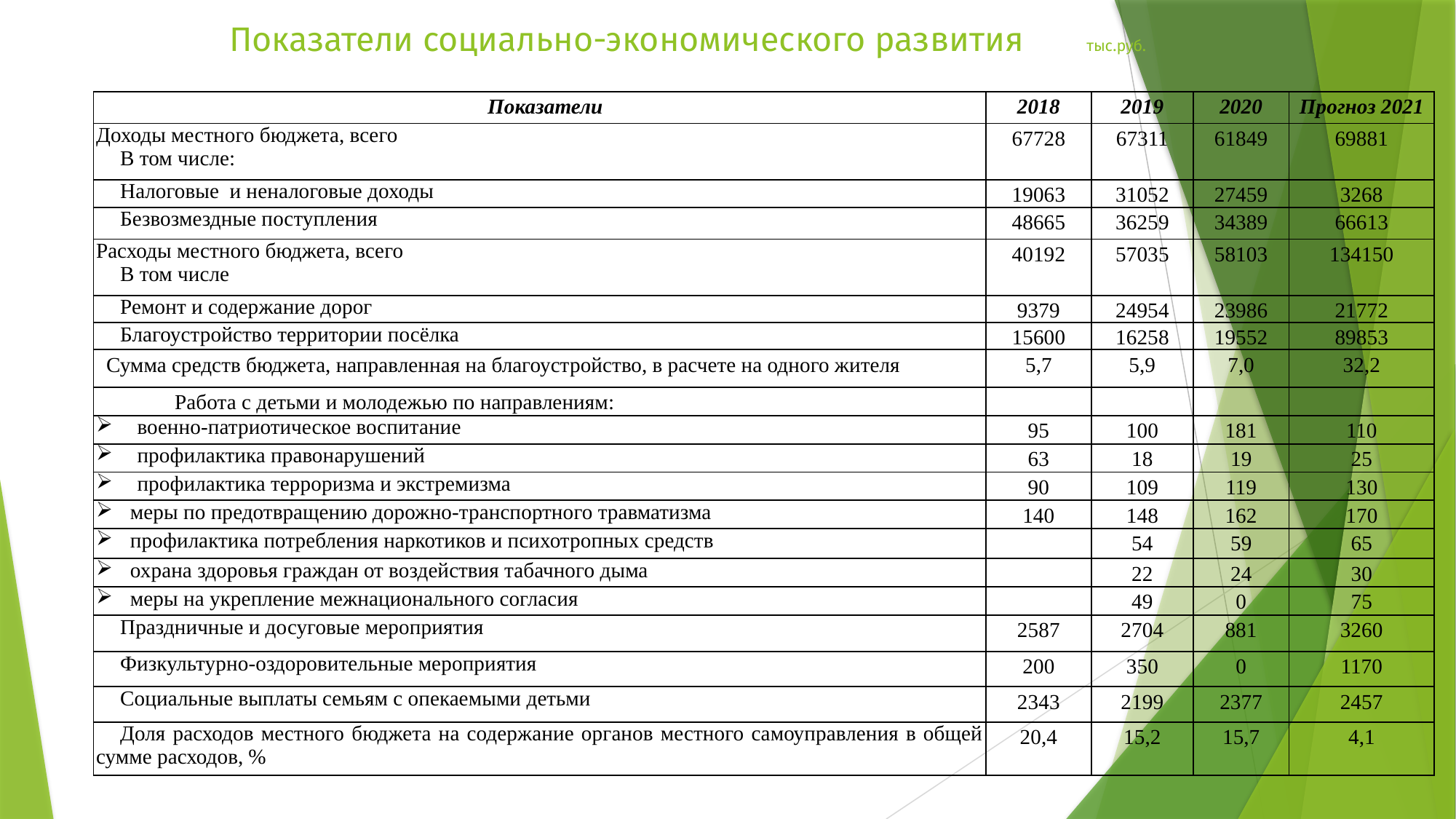

# Показатели социально-экономического развития       тыс.руб.
| Показатели | 2018 | 2019 | 2020 | Прогноз 2021 |
| --- | --- | --- | --- | --- |
| Доходы местного бюджета, всего В том числе: | 67728 | 67311 | 61849 | 69881 |
| Налоговые и неналоговые доходы | 19063 | 31052 | 27459 | 3268 |
| Безвозмездные поступления | 48665 | 36259 | 34389 | 66613 |
| Расходы местного бюджета, всего В том числе | 40192 | 57035 | 58103 | 134150 |
| Ремонт и содержание дорог | 9379 | 24954 | 23986 | 21772 |
| Благоустройство территории посёлка | 15600 | 16258 | 19552 | 89853 |
| Сумма средств бюджета, направленная на благоустройство, в расчете на одного жителя | 5,7 | 5,9 | 7,0 | 32,2 |
| Работа с детьми и молодежью по направлениям: |  |  |  |  |
| военно-патриотическое воспитание | 95 | 100 | 181 | 110 |
| профилактика правонарушений | 63 | 18 | 19 | 25 |
| профилактика терроризма и экстремизма | 90 | 109 | 119 | 130 |
| меры по предотвращению дорожно-транспортного травматизма | 140 | 148 | 162 | 170 |
| профилактика потребления наркотиков и психотропных средств |  | 54 | 59 | 65 |
| охрана здоровья граждан от воздействия табачного дыма |  | 22 | 24 | 30 |
| меры на укрепление межнационального согласия |  | 49 | 0 | 75 |
| Праздничные и досуговые мероприятия | 2587 | 2704 | 881 | 3260 |
| Физкультурно-оздоровительные мероприятия | 200 | 350 | 0 | 1170 |
| Социальные выплаты семьям с опекаемыми детьми | 2343 | 2199 | 2377 | 2457 |
| Доля расходов местного бюджета на содержание органов местного самоуправления в общей сумме расходов, % | 20,4 | 15,2 | 15,7 | 4,1 |